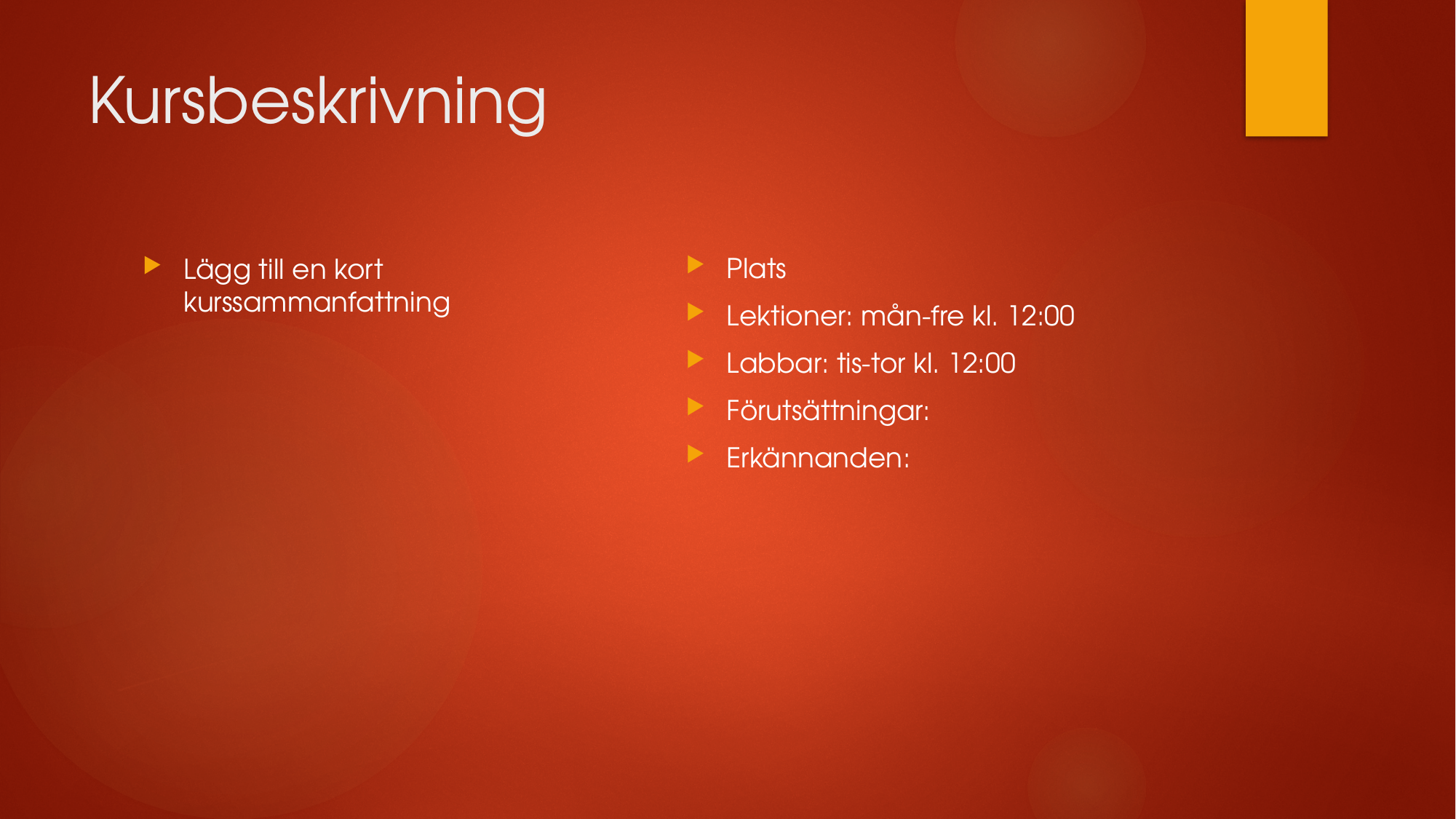

# Kursbeskrivning
Plats
Lektioner: mån-fre kl. 12:00
Labbar: tis-tor kl. 12:00
Förutsättningar:
Erkännanden:
Lägg till en kort kurssammanfattning